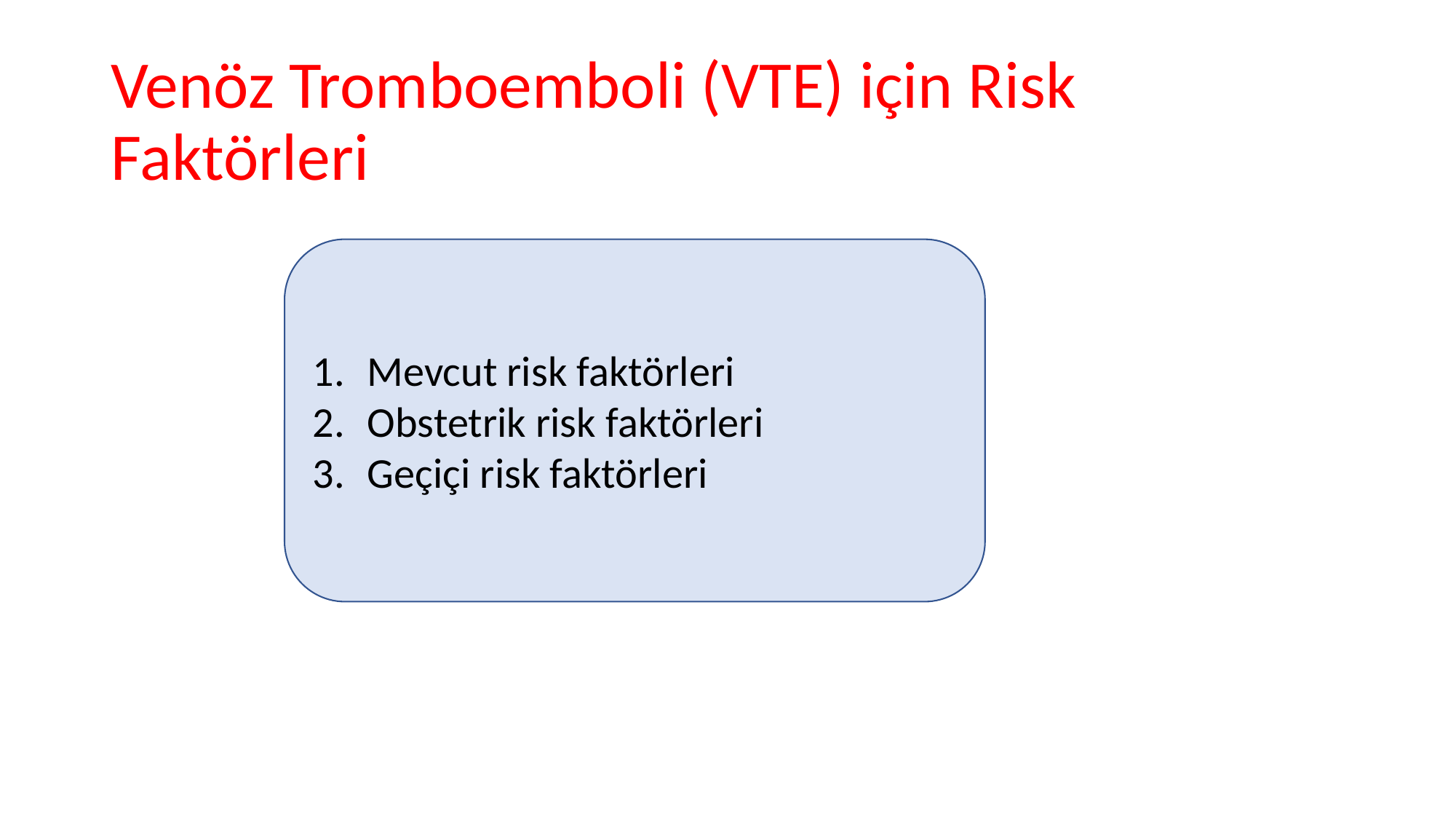

# Venöz Tromboemboli (VTE) için Risk Faktörleri
Mevcut risk faktörleri
Obstetrik risk faktörleri
Geçiçi risk faktörleri